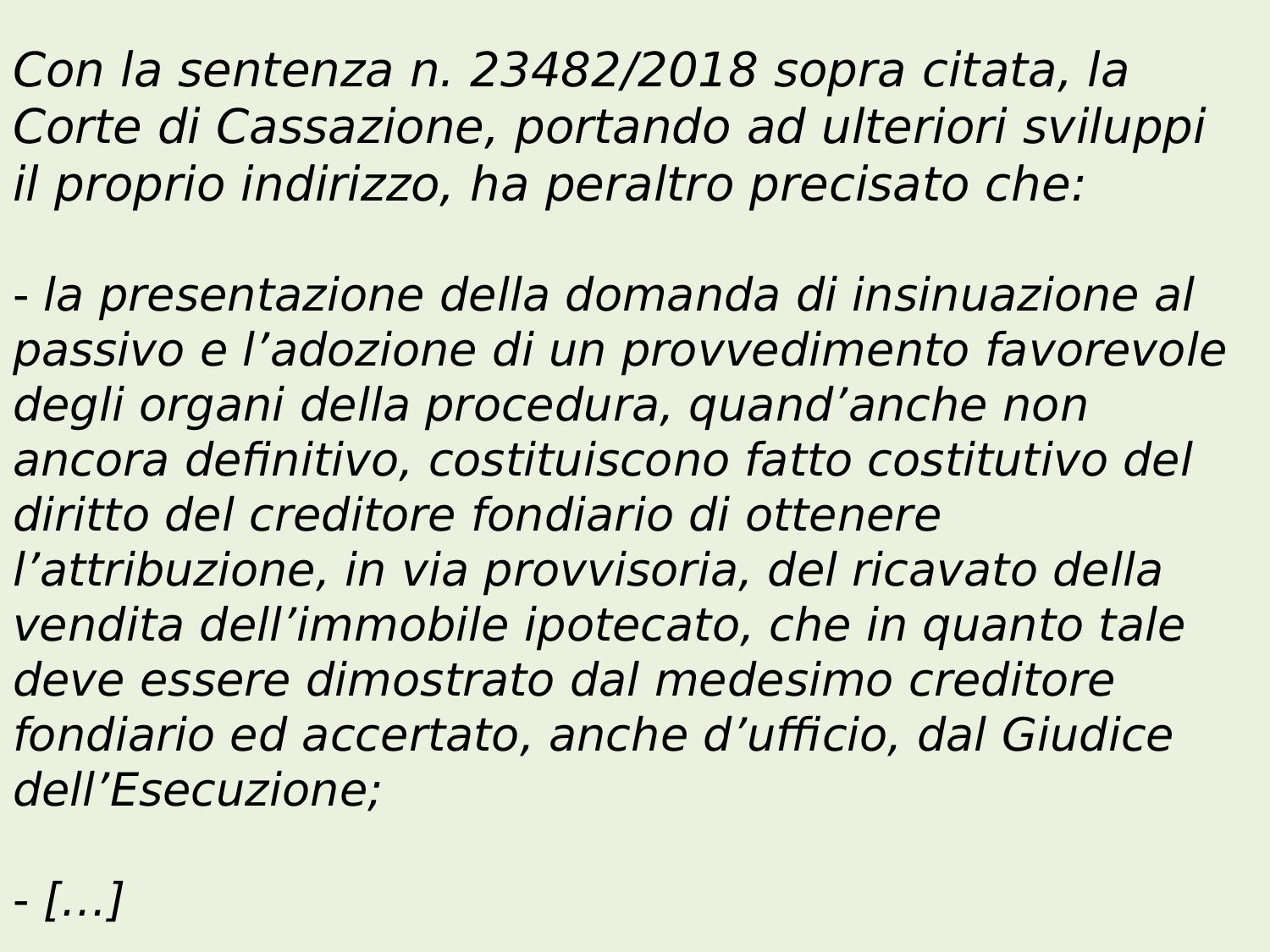

# Con la sentenza n. 23482/2018 sopra citata, la Corte di Cassazione, portando ad ulteriori sviluppi il proprio indirizzo, ha peraltro precisato che: - la presentazione della domanda di insinuazione al passivo e l’adozione di un provvedimento favorevole degli organi della procedura, quand’anche non ancora definitivo, costituiscono fatto costitutivo del diritto del creditore fondiario di ottenere l’attribuzione, in via provvisoria, del ricavato della vendita dell’immobile ipotecato, che in quanto tale deve essere dimostrato dal medesimo creditore fondiario ed accertato, anche d’ufficio, dal Giudice dell’Esecuzione; - […]